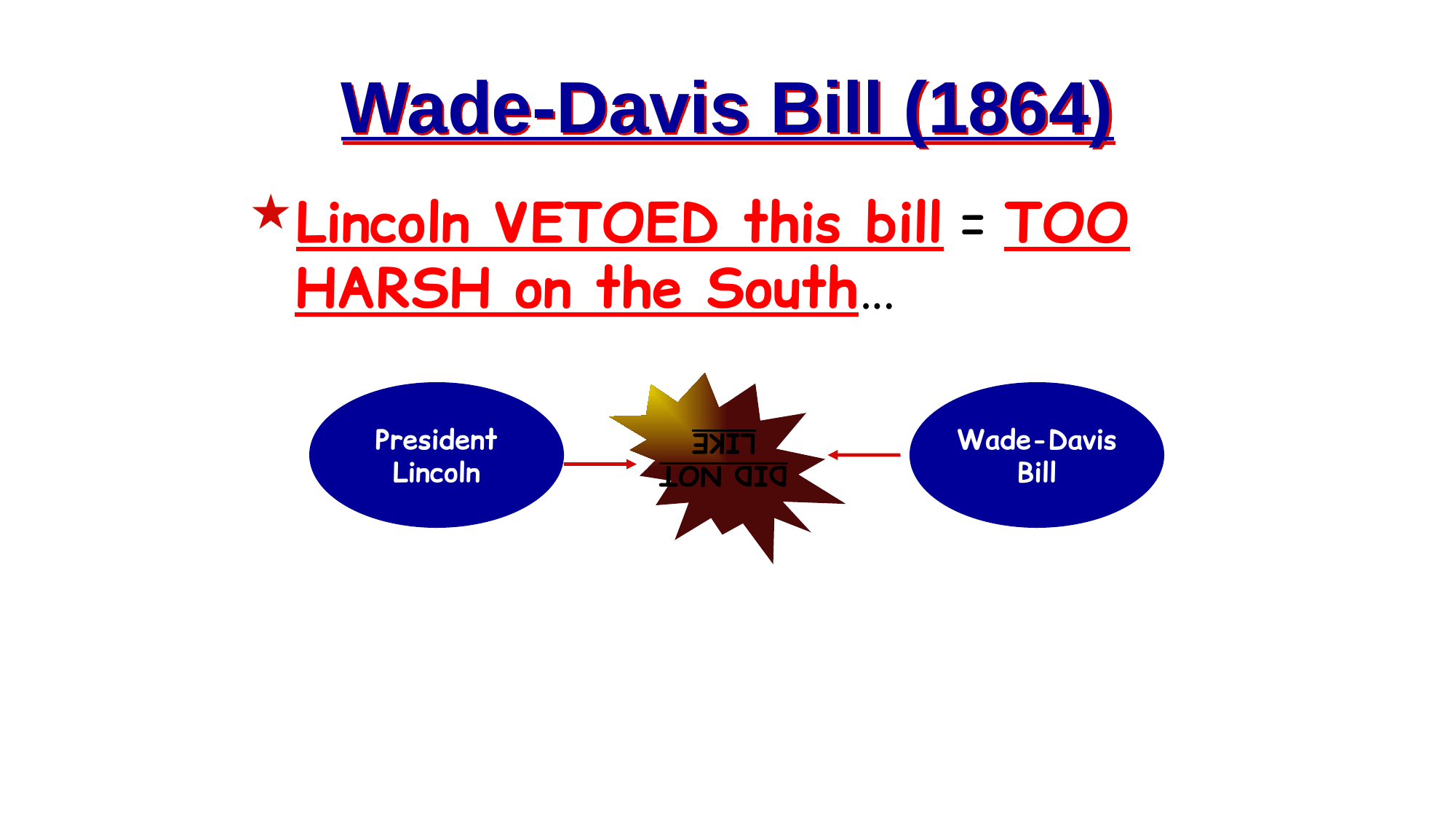

Wade-Davis Bill (1864)
Lincoln VETOED this bill = TOO HARSH on the South…
DID NOT
LIKE
President
Lincoln
Wade-Davis
Bill